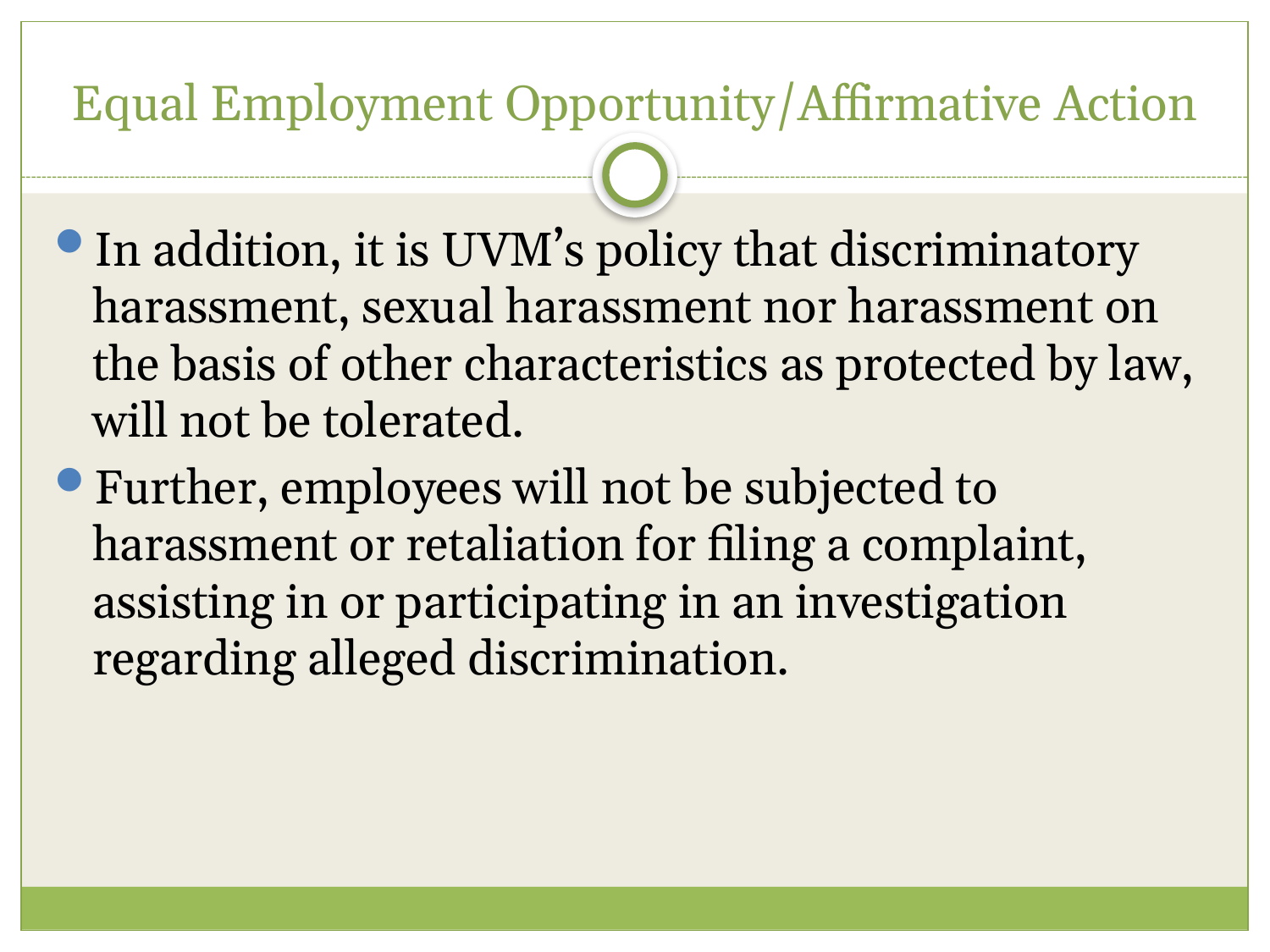

# Equal Employment Opportunity/Affirmative Action
In addition, it is UVM’s policy that discriminatory harassment, sexual harassment nor harassment on the basis of other characteristics as protected by law, will not be tolerated.
Further, employees will not be subjected to harassment or retaliation for filing a complaint, assisting in or participating in an investigation regarding alleged discrimination.